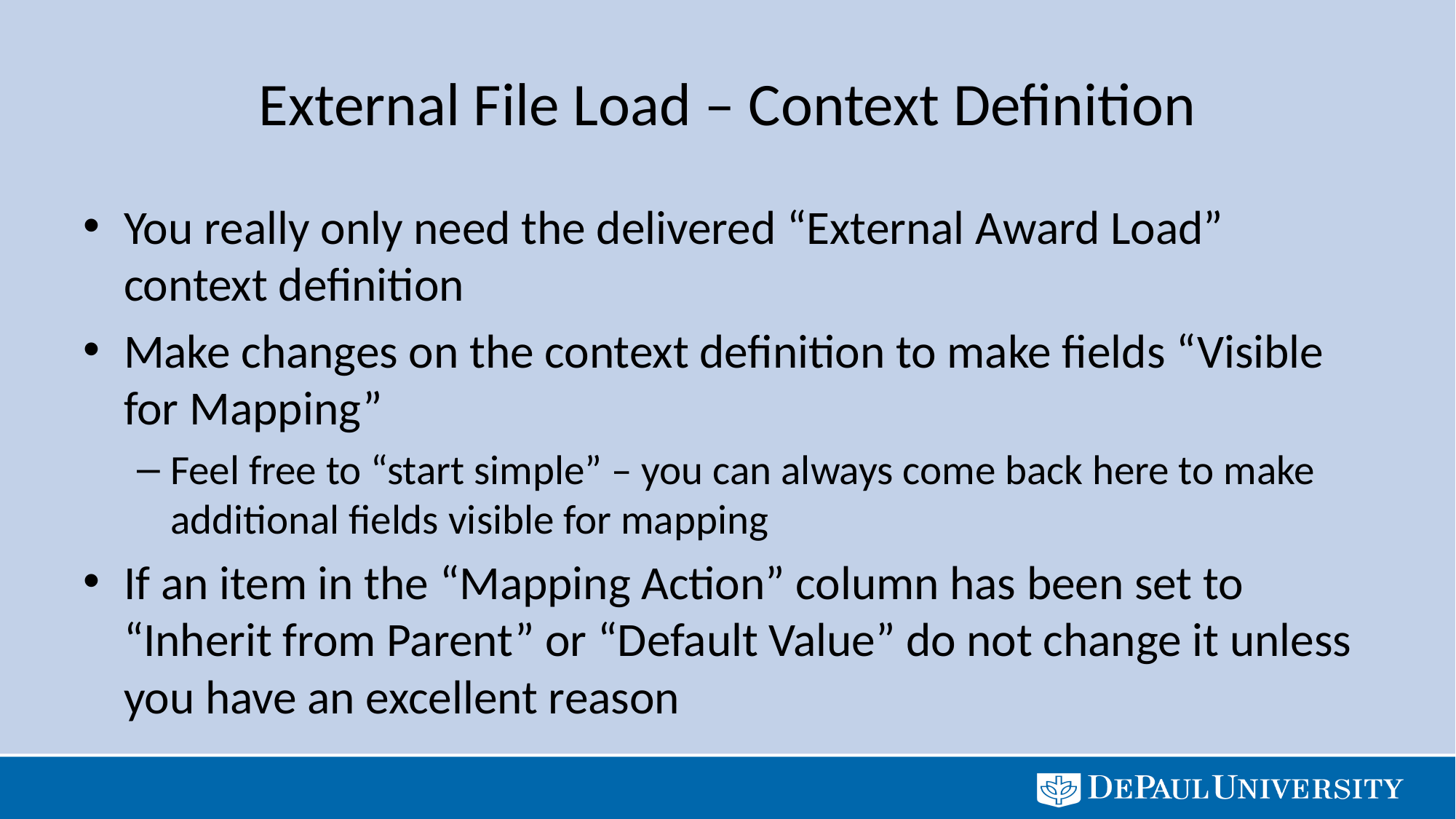

# External File Load – Context Definition
You really only need the delivered “External Award Load” context definition
Make changes on the context definition to make fields “Visible for Mapping”
Feel free to “start simple” – you can always come back here to make additional fields visible for mapping
If an item in the “Mapping Action” column has been set to “Inherit from Parent” or “Default Value” do not change it unless you have an excellent reason